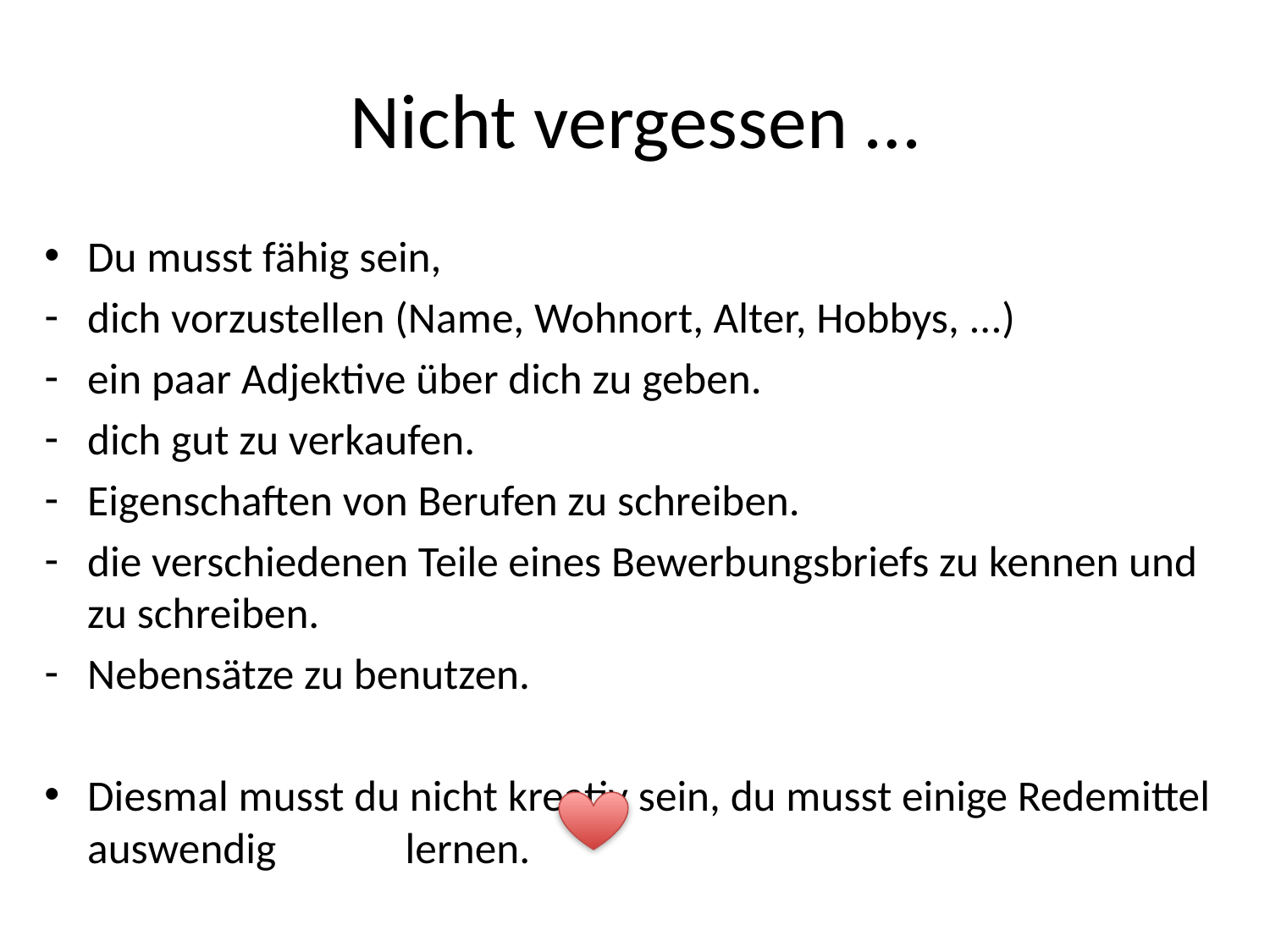

# Nicht vergessen …
Du musst fähig sein,
dich vorzustellen (Name, Wohnort, Alter, Hobbys, ...)
ein paar Adjektive über dich zu geben.
dich gut zu verkaufen.
Eigenschaften von Berufen zu schreiben.
die verschiedenen Teile eines Bewerbungsbriefs zu kennen und zu schreiben.
Nebensätze zu benutzen.

Diesmal musst du nicht kreativ sein, du musst einige Redemittel auswendig             lernen.